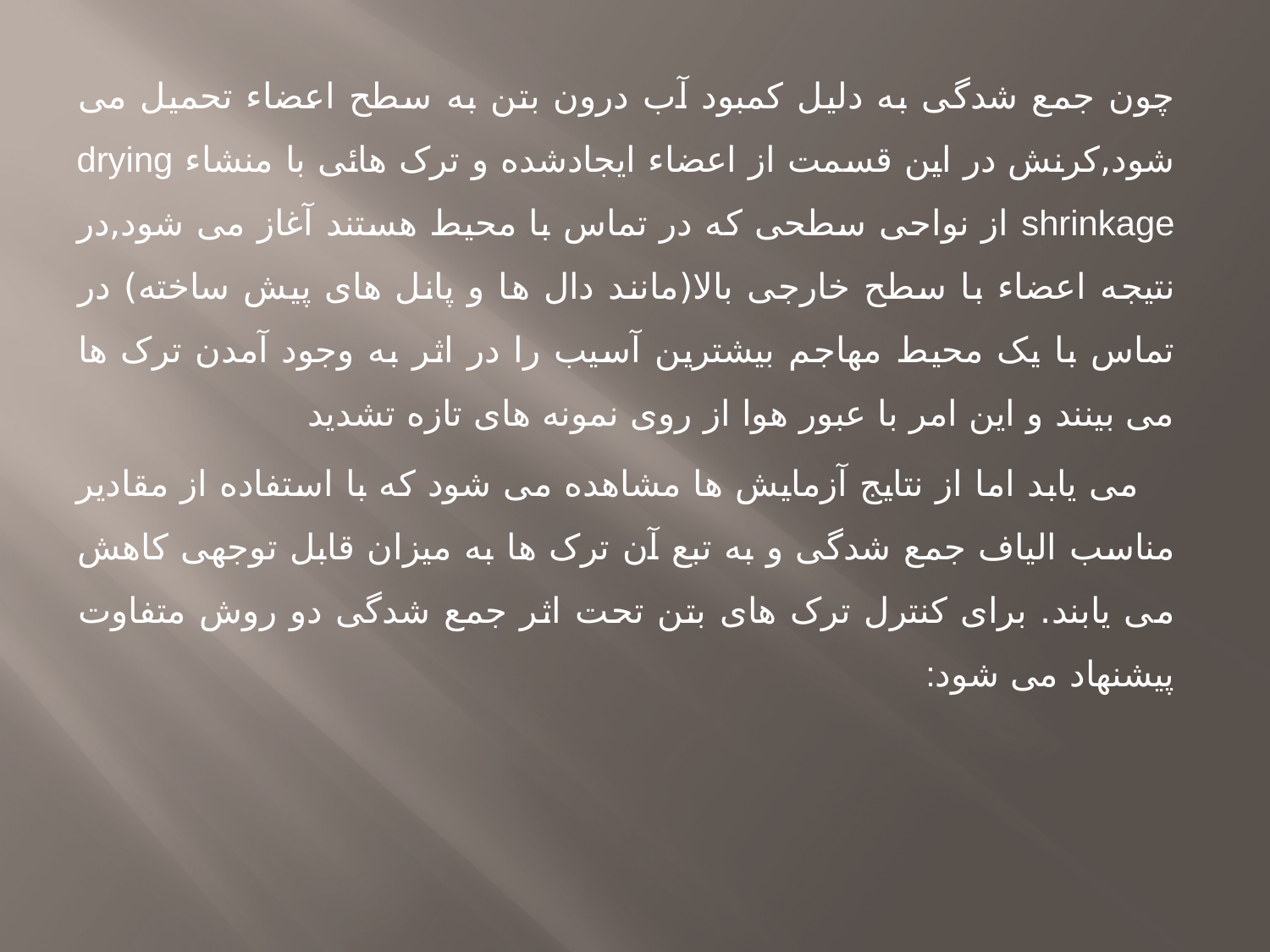

چون جمع شدگى به دلیل کمبود آب درون بتن به سطح اعضاء تحمیل مى شود,کرنش در این قسمت از اعضاء ایجادشده و ترک هائى با منشاء drying shrinkage از نواحى سطحی که در تماس با محیط هستند آغاز مى شود,در نتیجه اعضاء با سطح خارجى بالا(مانند دال ها و پانل هاى پیش ساخته) در تماس با یک محیط مهاجم بیشترین آسیب را در اثر به وجود آمدن ترک ها می بینند و این امر با عبور هوا از روى نمونه هاى تازه تشدید
   مى یابد اما از نتایج آزمایش ها مشاهده می شود که با استفاده از مقادیر مناسب الیاف جمع شدگى و به تبع آن ترک ها به میزان قابل توجهی کاهش مى یابند. براى کنترل ترک هاى بتن تحت اثر جمع شدگی دو روش متفاوت پیشنهاد می شود: